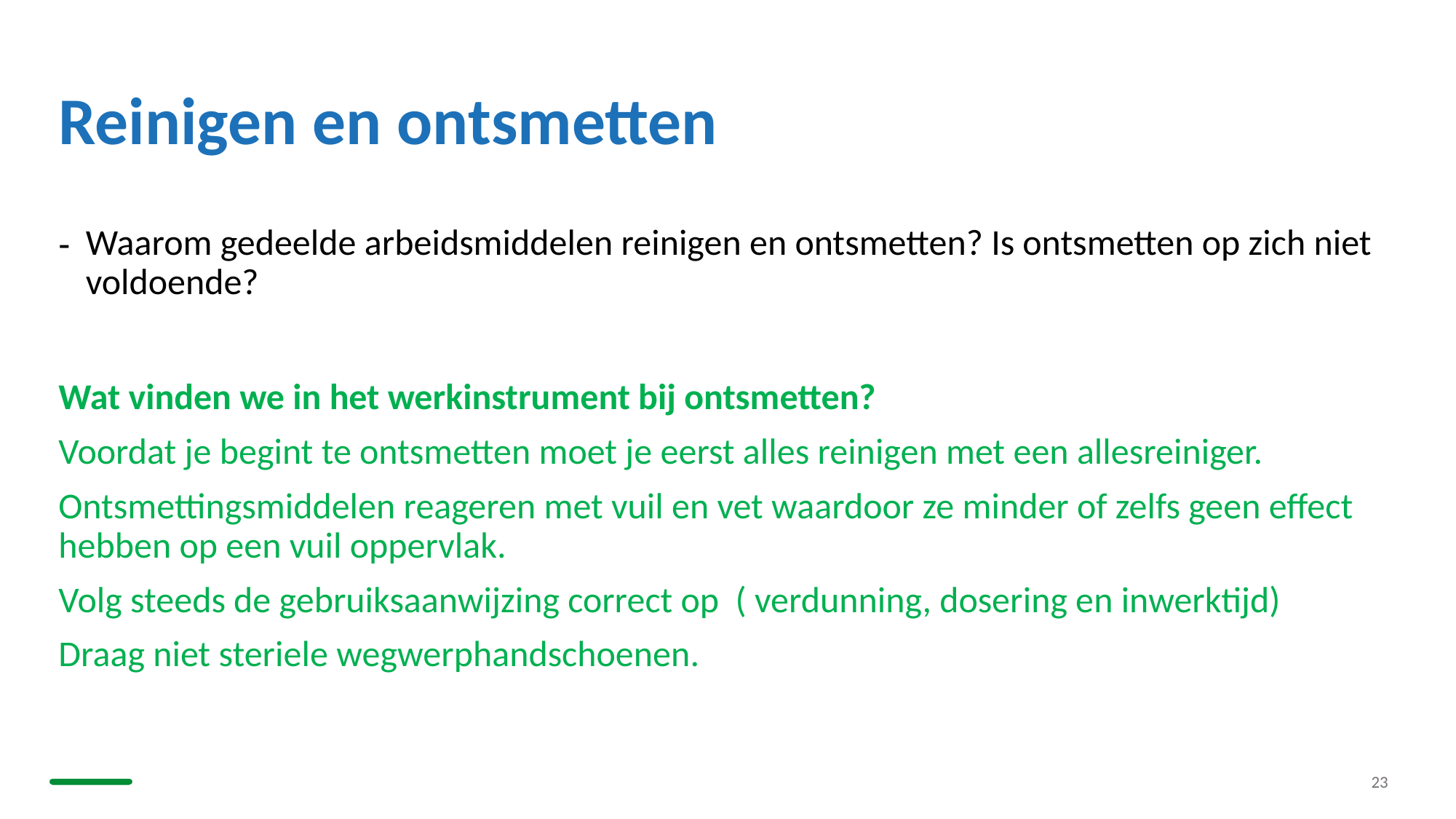

# Reinigen en ontsmetten
Waarom gedeelde arbeidsmiddelen reinigen en ontsmetten? Is ontsmetten op zich niet voldoende?

Wat vinden we in het werkinstrument bij ontsmetten?
Voordat je begint te ontsmetten moet je eerst alles reinigen met een allesreiniger.
Ontsmettingsmiddelen reageren met vuil en vet waardoor ze minder of zelfs geen effect hebben op een vuil oppervlak.
Volg steeds de gebruiksaanwijzing correct op  ( verdunning, dosering en inwerktijd)
Draag niet steriele wegwerphandschoenen.

23